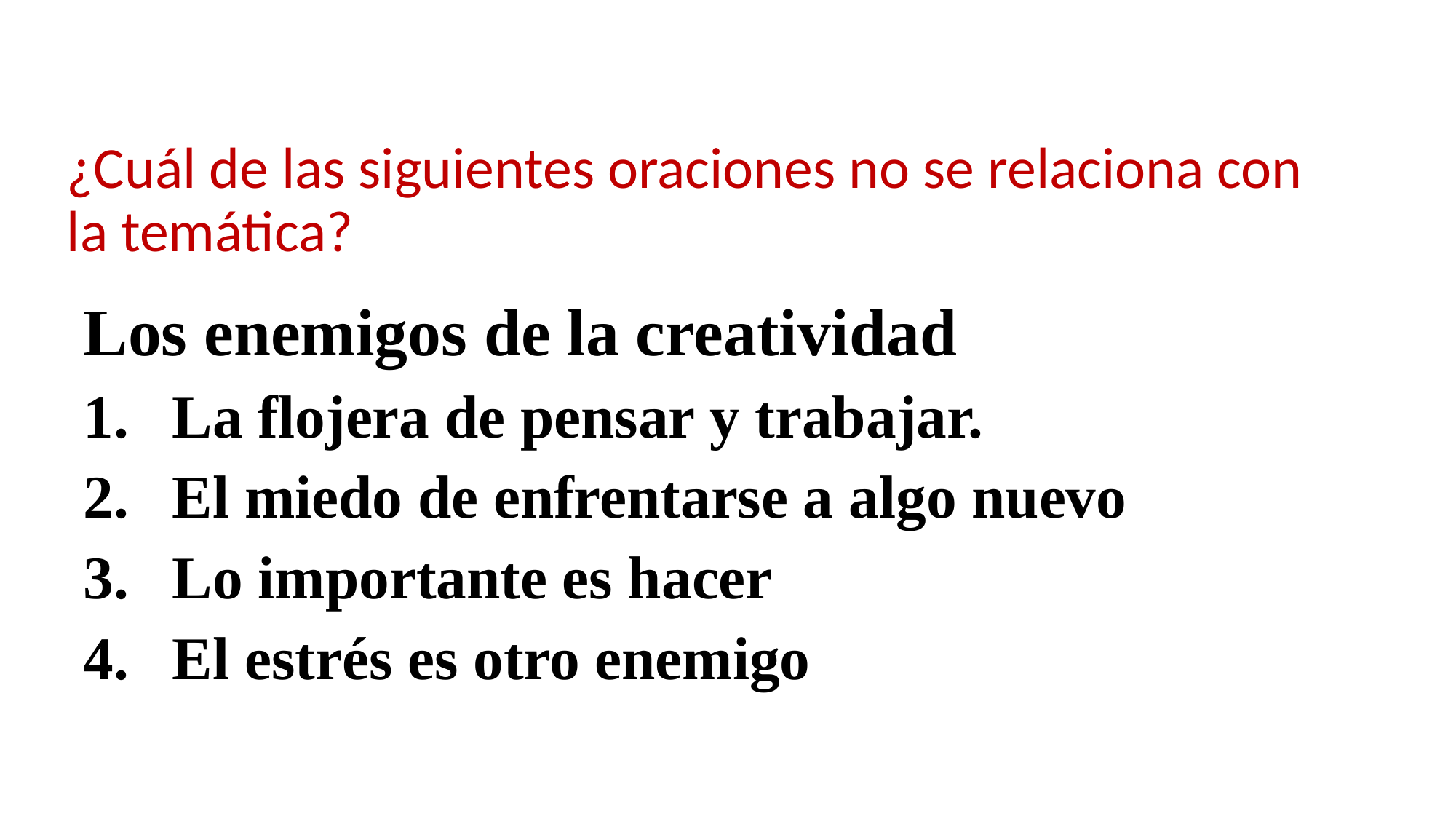

# ¿Cuál de las siguientes oraciones no se relaciona con la temática?
Los enemigos de la creatividad
La flojera de pensar y trabajar.
El miedo de enfrentarse a algo nuevo
Lo importante es hacer
El estrés es otro enemigo